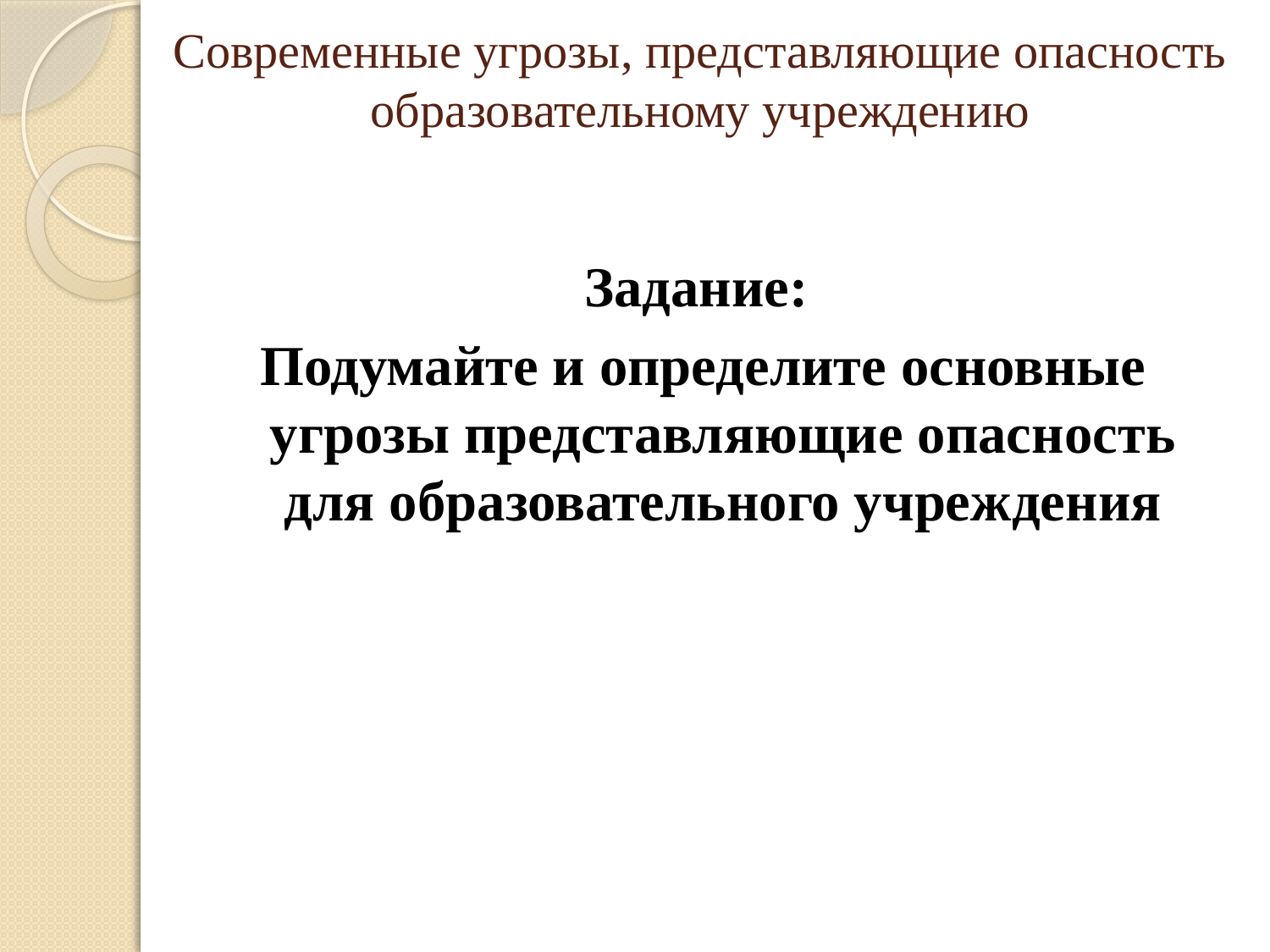

# Современные угрозы, представляющие опасность образовательному учреждению

Задание:
Подумайте и определите основные угрозы представляющие опасность для образовательного учреждения